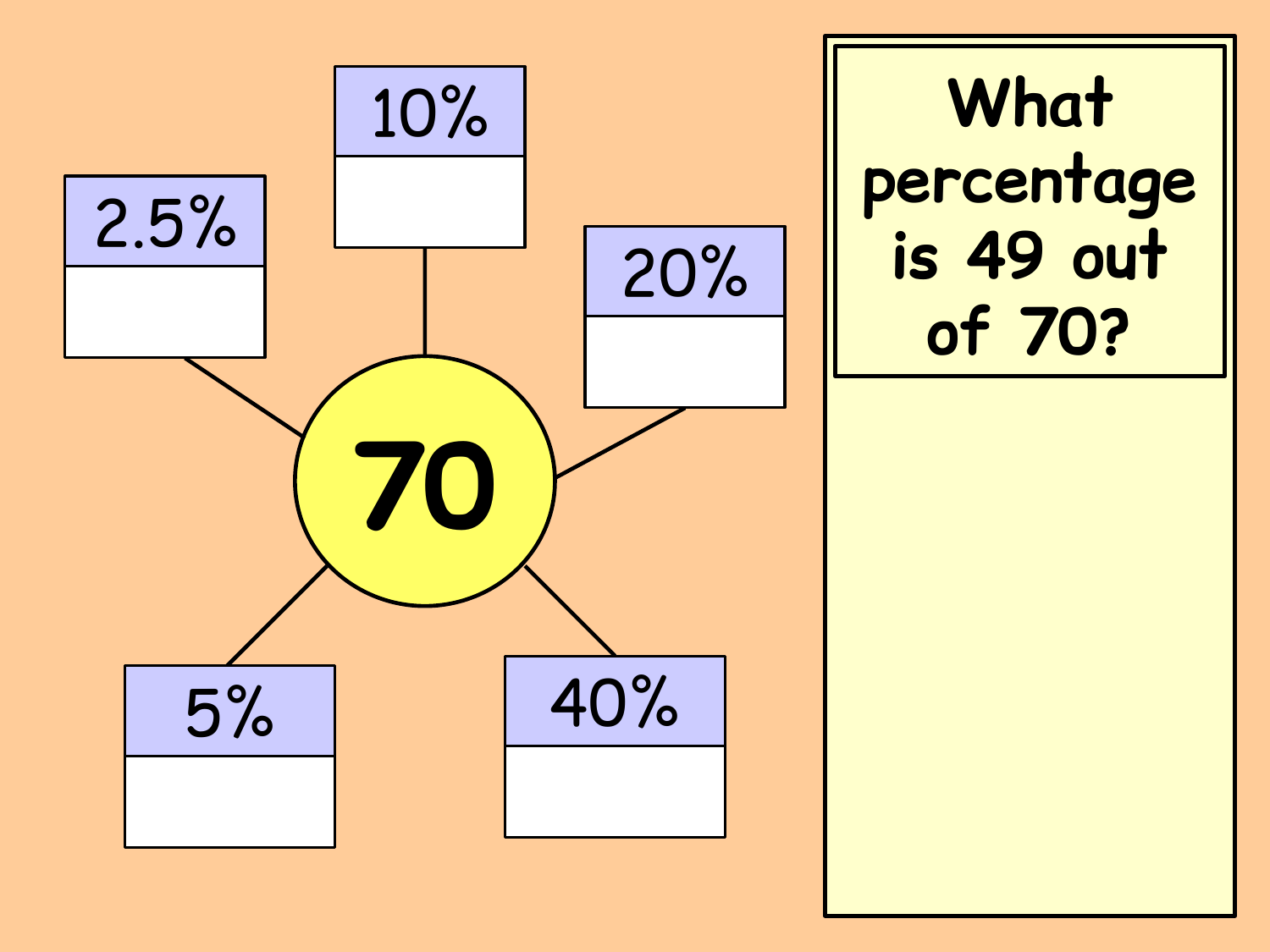

What percentage is 49 out of 70?
10%

2.5%
20%

70

40%
5%